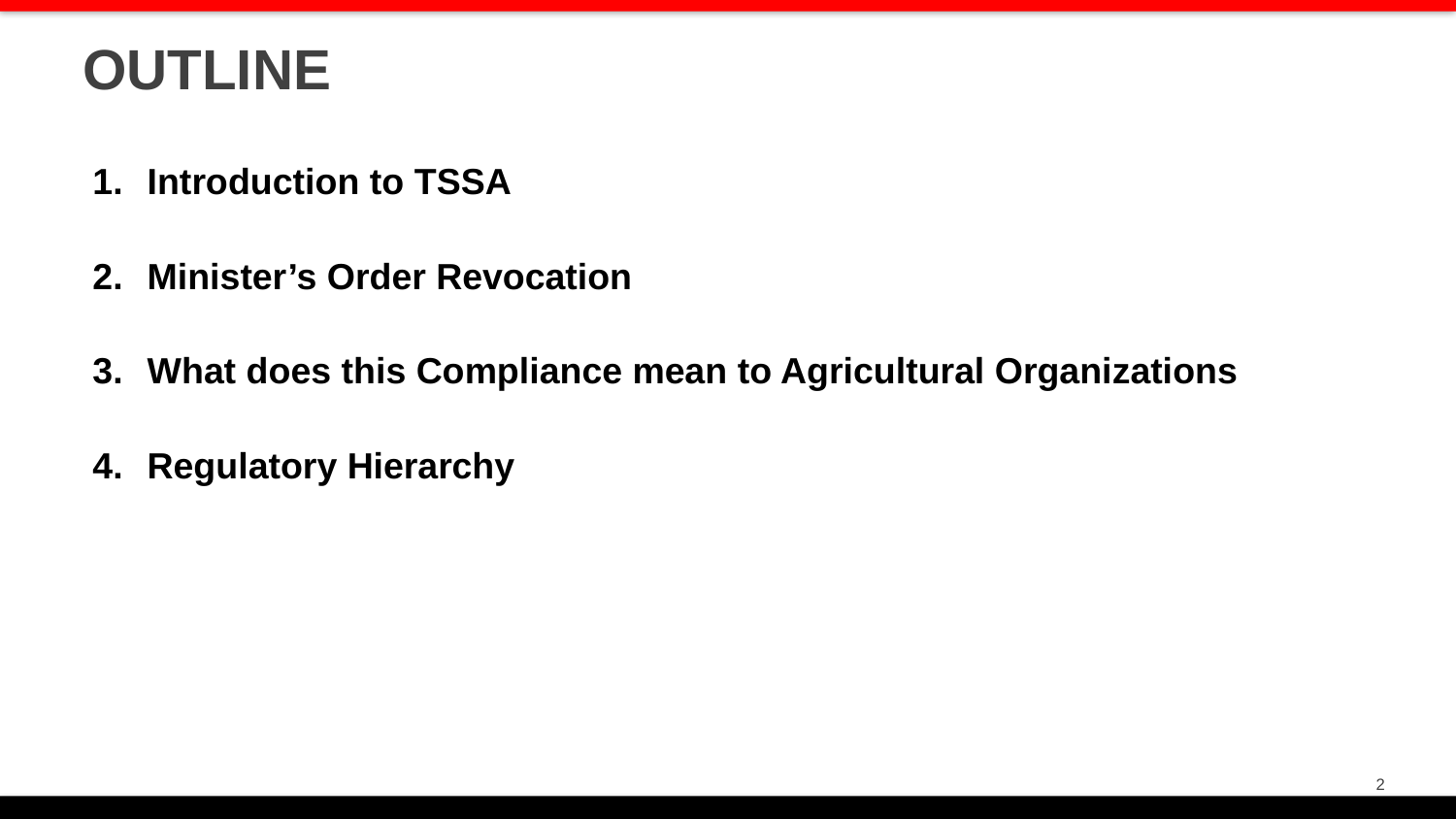

OUTLINE

Introduction to TSSA
Minister’s Order Revocation
What does this Compliance mean to Agricultural Organizations
Regulatory Hierarchy